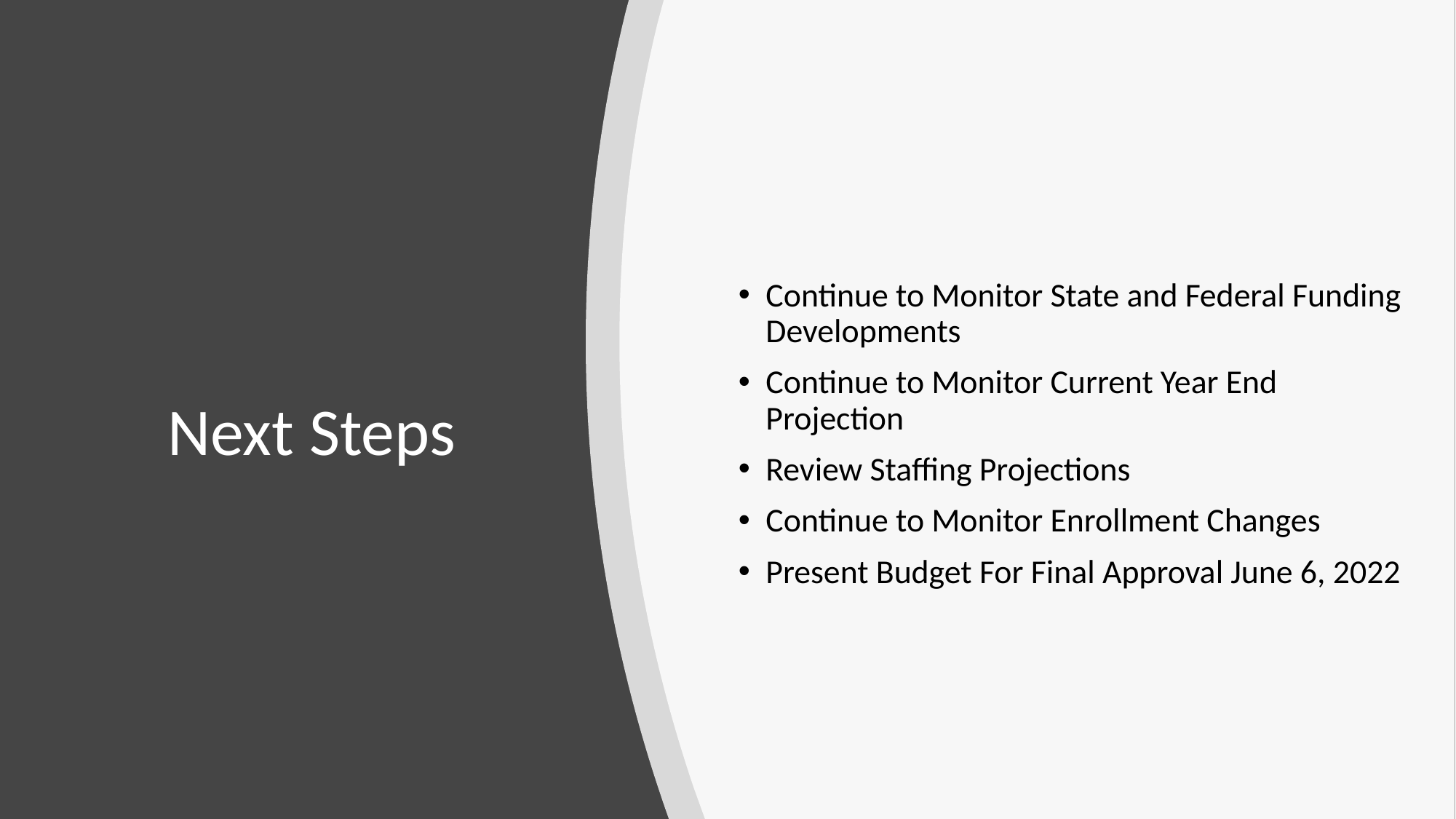

Continue to Monitor State and Federal Funding Developments
Continue to Monitor Current Year End Projection
Review Staffing Projections
Continue to Monitor Enrollment Changes
Present Budget For Final Approval June 6, 2022
# Next Steps